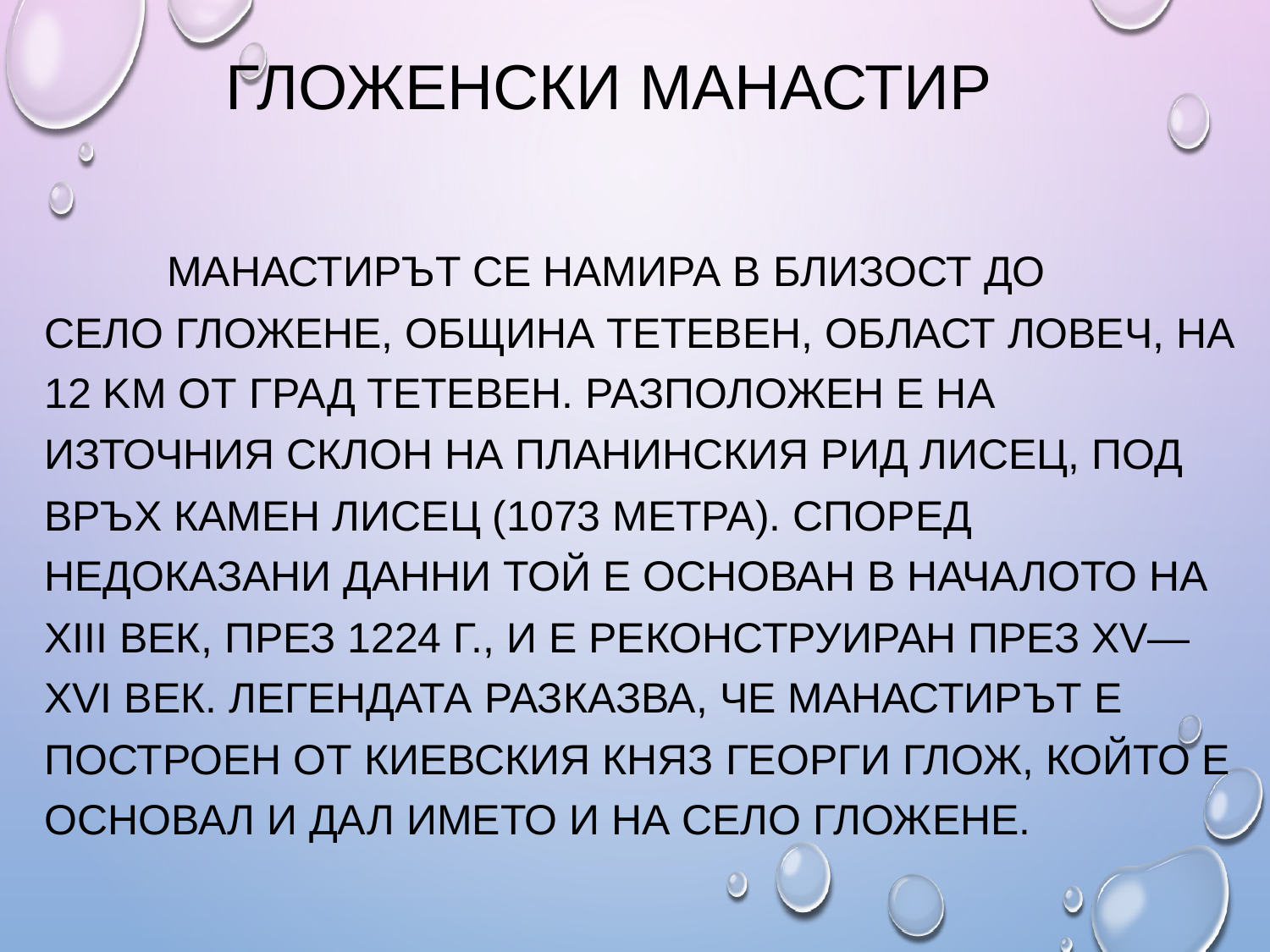

# Гложенски Манастир
             Манастирът се намира в близост до село Гложене, община Тетевен, област Ловеч, на 12 km от град Тетевен. Разположен е на източния склон на планинския рид Лисец, под връх Камен Лисец (1073 метра). Според недоказани данни той е основан в началото на XIII век, през 1224 г., и е реконструиран през XV—XVI век. Легендата разказва, че манастирът е построен от киевския княз Георги Глож, който е основал и дал името и на село Гложене.